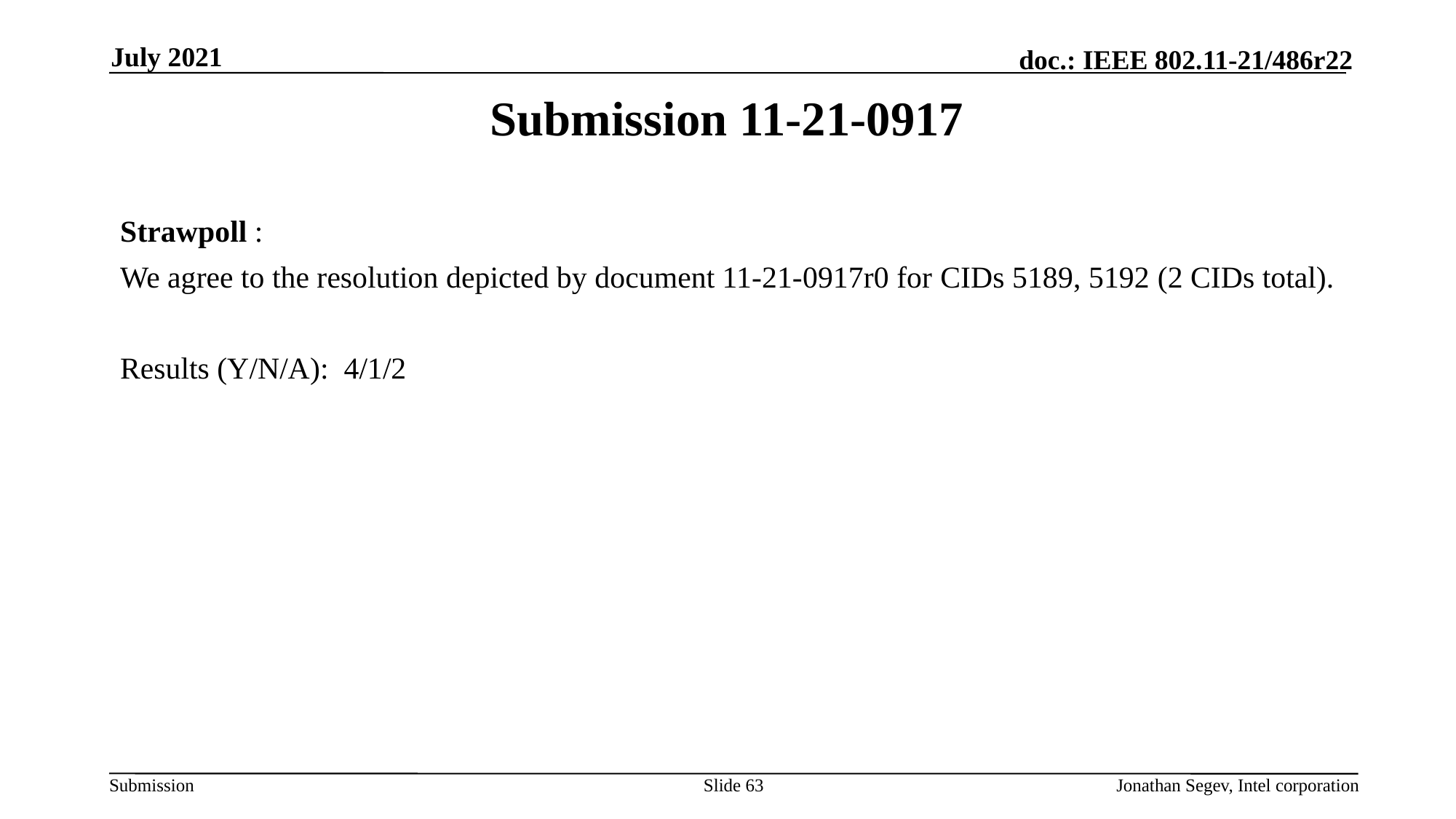

July 2021
# Submission 11-21-0917

Strawpoll :
We agree to the resolution depicted by document 11-21-0917r0 for CIDs 5189, 5192 (2 CIDs total).

Results (Y/N/A):  4/1/2

Slide 63
Jonathan Segev, Intel corporation